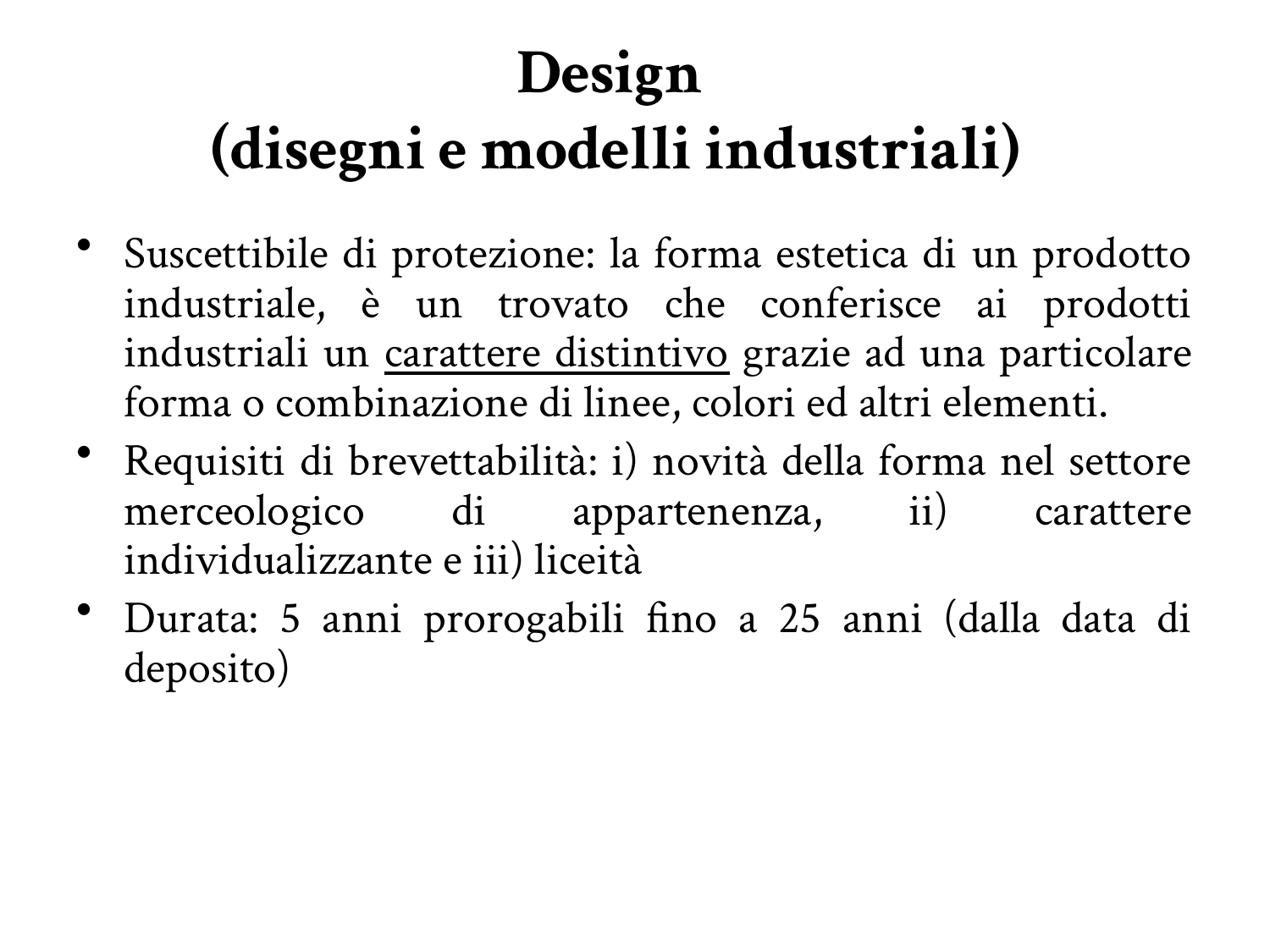

# Design (disegni e modelli industriali)

Suscettibile di protezione: la forma estetica di un prodotto industriale, è un trovato che conferisce ai prodotti industriali un carattere distintivo grazie ad una particolare forma o combinazione di linee, colori ed altri elementi.
Requisiti di brevettabilità: i) novità della forma nel settore merceologico di appartenenza, ii) carattere individualizzante e iii) liceità
Durata: 5 anni prorogabili fino a 25 anni (dalla data di deposito)